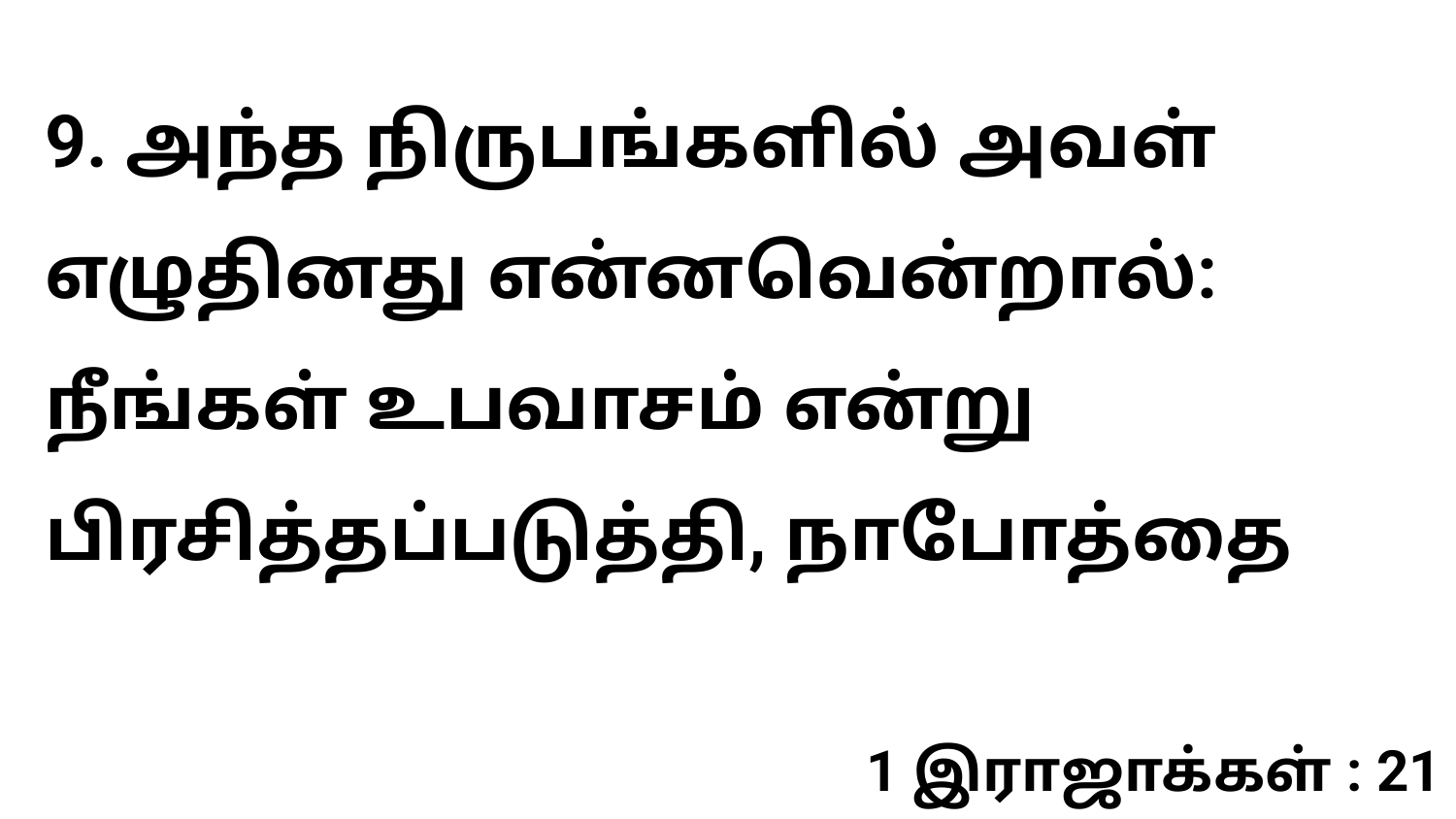

9. அந்த நிருபங்களில் அவள் எழுதினது என்னவென்றால்: நீங்கள் உபவாசம் என்று பிரசித்தப்படுத்தி, நாபோத்தை
1 இராஜாக்கள் : 21